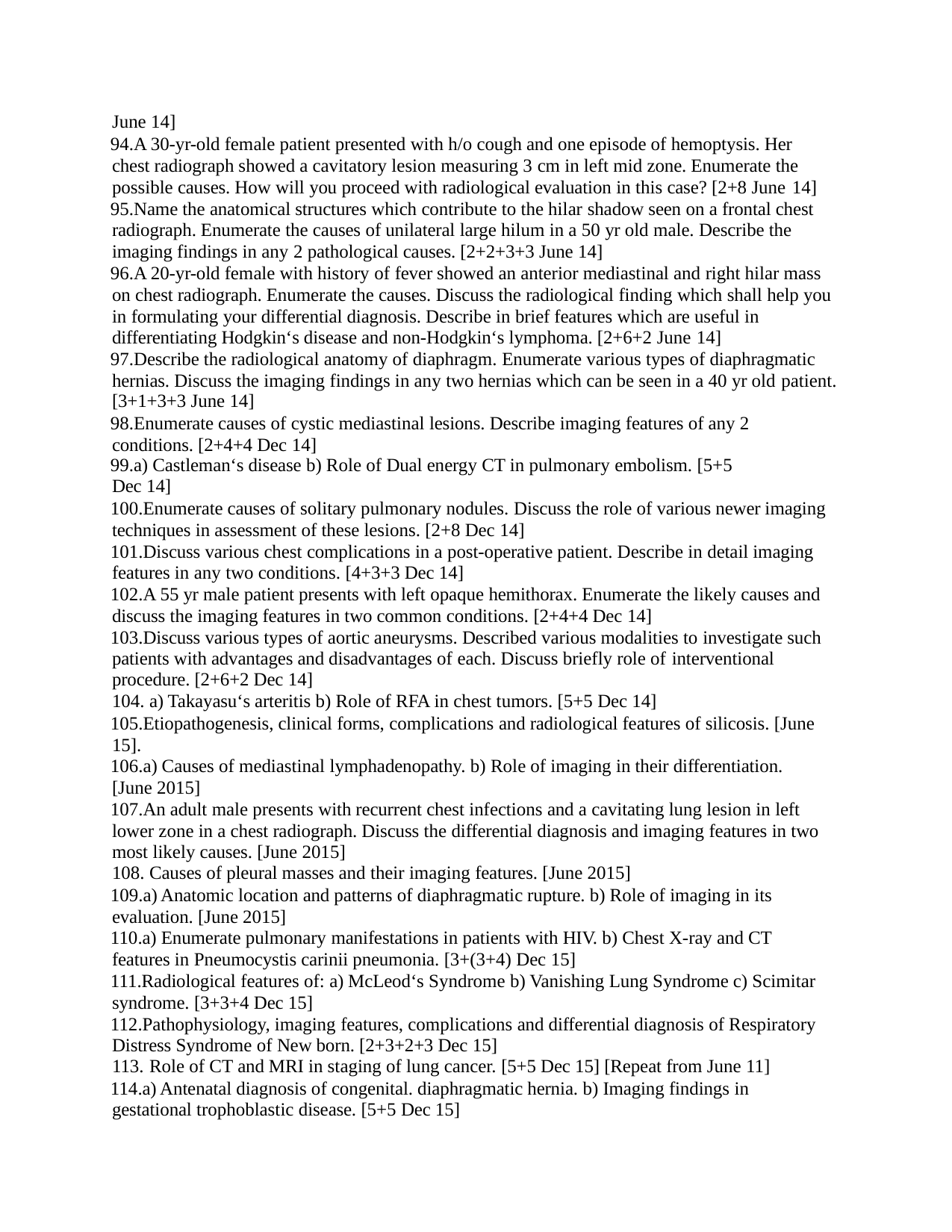

June 14]
A 30-yr-old female patient presented with h/o cough and one episode of hemoptysis. Her  chest radiograph showed a cavitatory lesion measuring 3 cm in left mid zone. Enumerate the  possible causes. How will you proceed with radiological evaluation in this case? [2+8 June 14]
Name the anatomical structures which contribute to the hilar shadow seen on a frontal chest  radiograph. Enumerate the causes of unilateral large hilum in a 50 yr old male. Describe the  imaging findings in any 2 pathological causes. [2+2+3+3 June 14]
A 20-yr-old female with history of fever showed an anterior mediastinal and right hilar mass  on chest radiograph. Enumerate the causes. Discuss the radiological finding which shall help you  in formulating your differential diagnosis. Describe in brief features which are useful in  differentiating Hodgkin‘s disease and non-Hodgkin‘s lymphoma. [2+6+2 June 14]
Describe the radiological anatomy of diaphragm. Enumerate various types of diaphragmatic  hernias. Discuss the imaging findings in any two hernias which can be seen in a 40 yr old patient.
[3+1+3+3 June 14]
Enumerate causes of cystic mediastinal lesions. Describe imaging features of any 2  conditions. [2+4+4 Dec 14]
a) Castleman‘s disease b) Role of Dual energy CT in pulmonary embolism. [5+5 Dec 14]
Enumerate causes of solitary pulmonary nodules. Discuss the role of various newer imaging  techniques in assessment of these lesions. [2+8 Dec 14]
Discuss various chest complications in a post-operative patient. Describe in detail imaging  features in any two conditions. [4+3+3 Dec 14]
A 55 yr male patient presents with left opaque hemithorax. Enumerate the likely causes and  discuss the imaging features in two common conditions. [2+4+4 Dec 14]
Discuss various types of aortic aneurysms. Described various modalities to investigate such  patients with advantages and disadvantages of each. Discuss briefly role of interventional
procedure. [2+6+2 Dec 14]
a) Takayasu‘s arteritis b) Role of RFA in chest tumors. [5+5 Dec 14]
Etiopathogenesis, clinical forms, complications and radiological features of silicosis. [June  15].
a) Causes of mediastinal lymphadenopathy. b) Role of imaging in their differentiation.  [June 2015]
An adult male presents with recurrent chest infections and a cavitating lung lesion in left  lower zone in a chest radiograph. Discuss the differential diagnosis and imaging features in two  most likely causes. [June 2015]
Causes of pleural masses and their imaging features. [June 2015]
a) Anatomic location and patterns of diaphragmatic rupture. b) Role of imaging in its  evaluation. [June 2015]
a) Enumerate pulmonary manifestations in patients with HIV. b) Chest X-ray and CT  features in Pneumocystis carinii pneumonia. [3+(3+4) Dec 15]
Radiological features of: a) McLeod‘s Syndrome b) Vanishing Lung Syndrome c) Scimitar  syndrome. [3+3+4 Dec 15]
Pathophysiology, imaging features, complications and differential diagnosis of Respiratory  Distress Syndrome of New born. [2+3+2+3 Dec 15]
Role of CT and MRI in staging of lung cancer. [5+5 Dec 15] [Repeat from June 11]
a) Antenatal diagnosis of congenital. diaphragmatic hernia. b) Imaging findings in  gestational trophoblastic disease. [5+5 Dec 15]